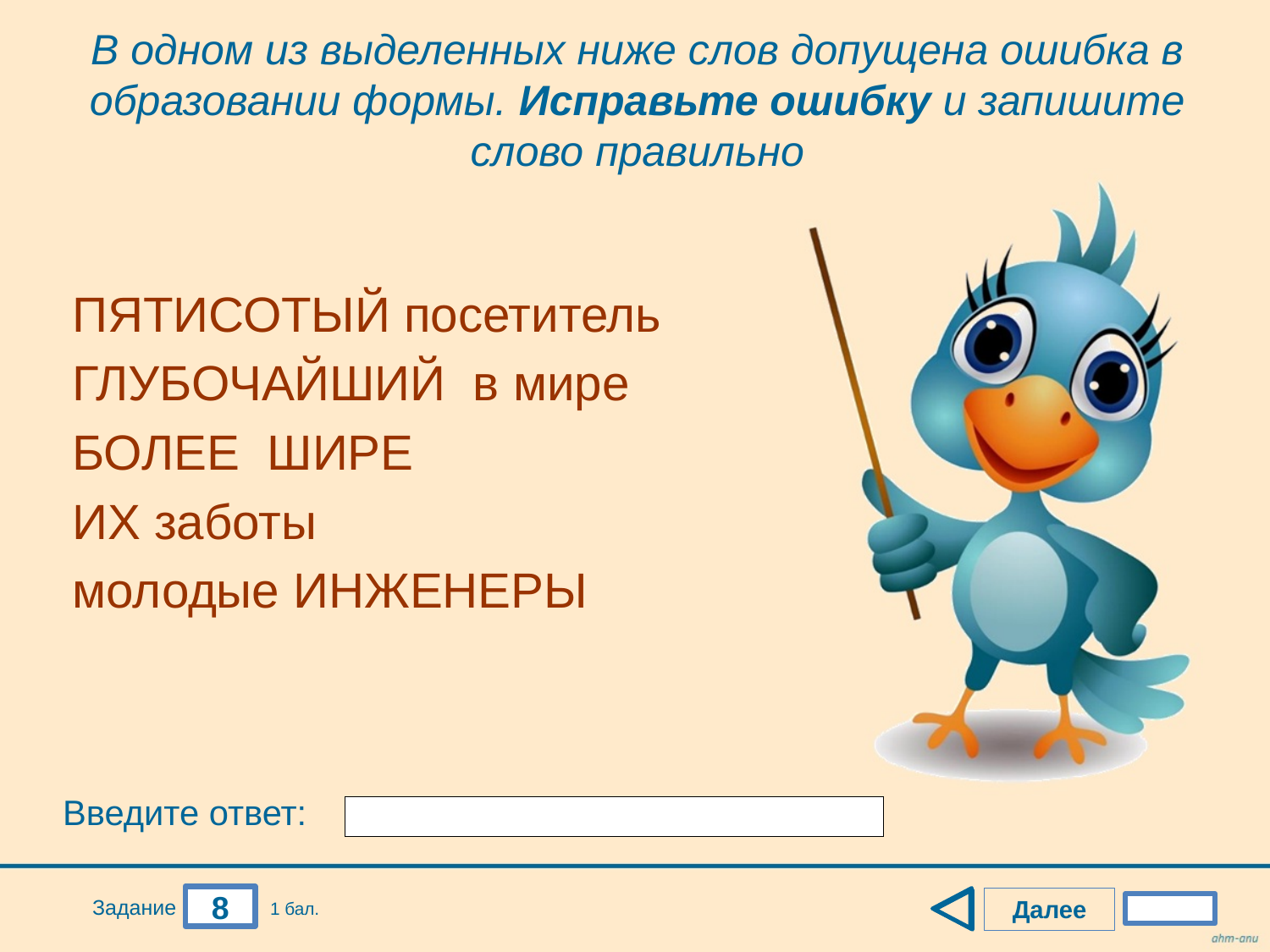

# В одном из выделенных ниже слов допущена ошибка в образовании формы. Исправьте ошибку и запишите слово правильно
ПЯТИСОТЫЙ посетитель
ГЛУБОЧАЙШИЙ  в мире
БОЛЕЕ  ШИРЕ
ИХ заботы
молодые ИНЖЕНЕРЫ
Введите ответ:
8

Далее
Задание

1 бал.